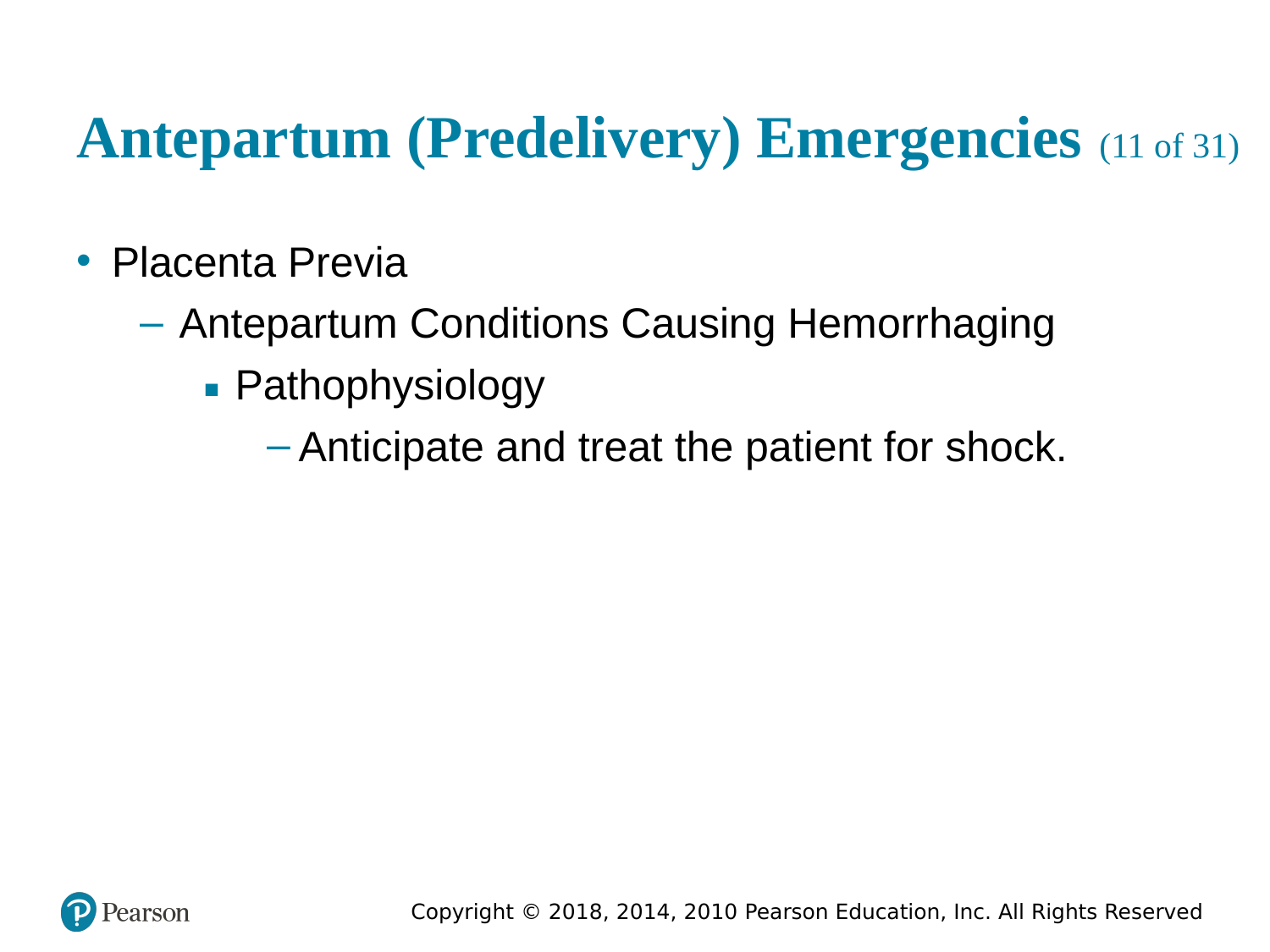

# Antepartum (Predelivery) Emergencies (11 of 31)
Placenta Previa
Antepartum Conditions Causing Hemorrhaging
Pathophysiology
Anticipate and treat the patient for shock.